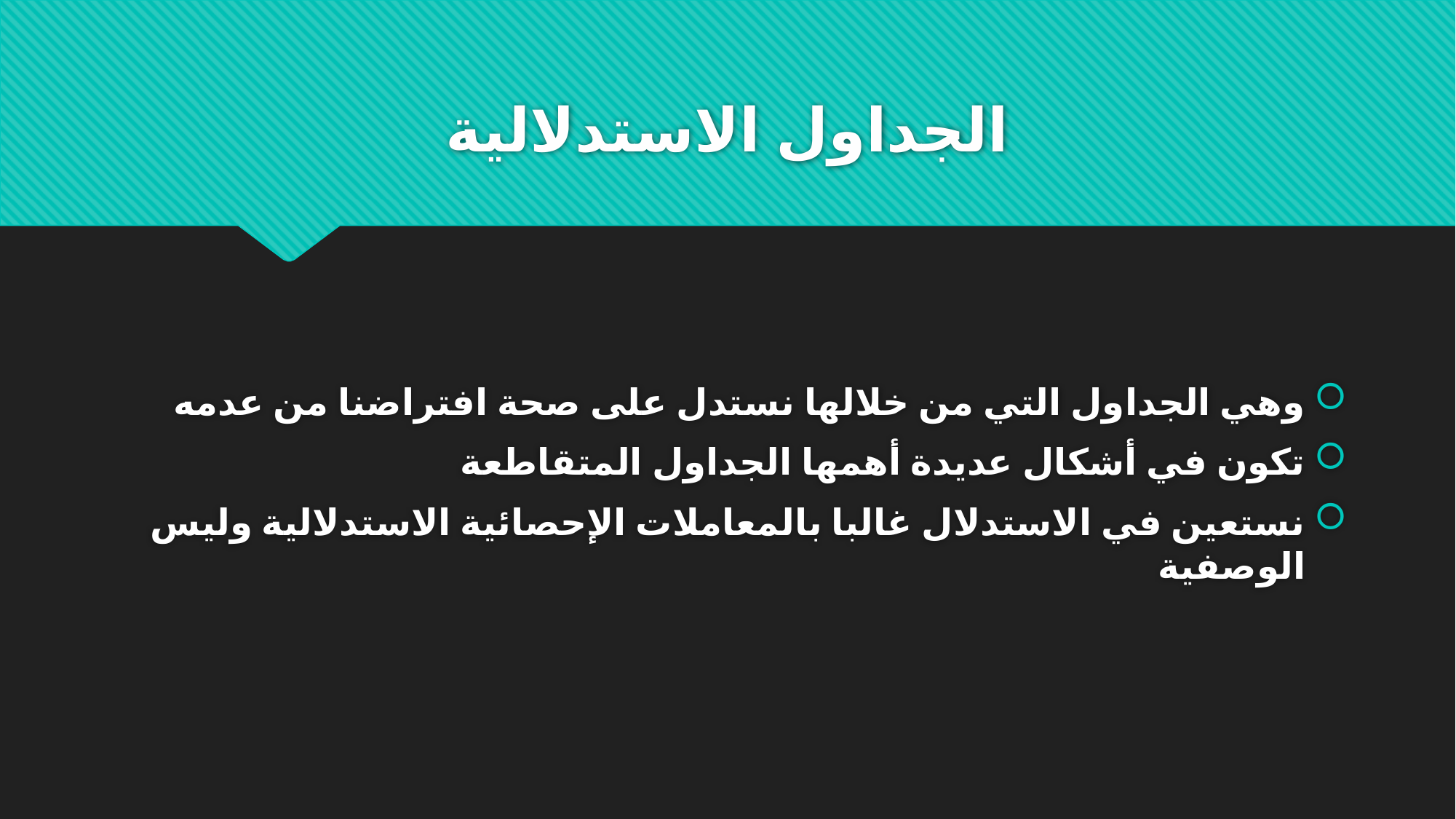

# الجداول الاستدلالية
وهي الجداول التي من خلالها نستدل على صحة افتراضنا من عدمه
تكون في أشكال عديدة أهمها الجداول المتقاطعة
نستعين في الاستدلال غالبا بالمعاملات الإحصائية الاستدلالية وليس الوصفية